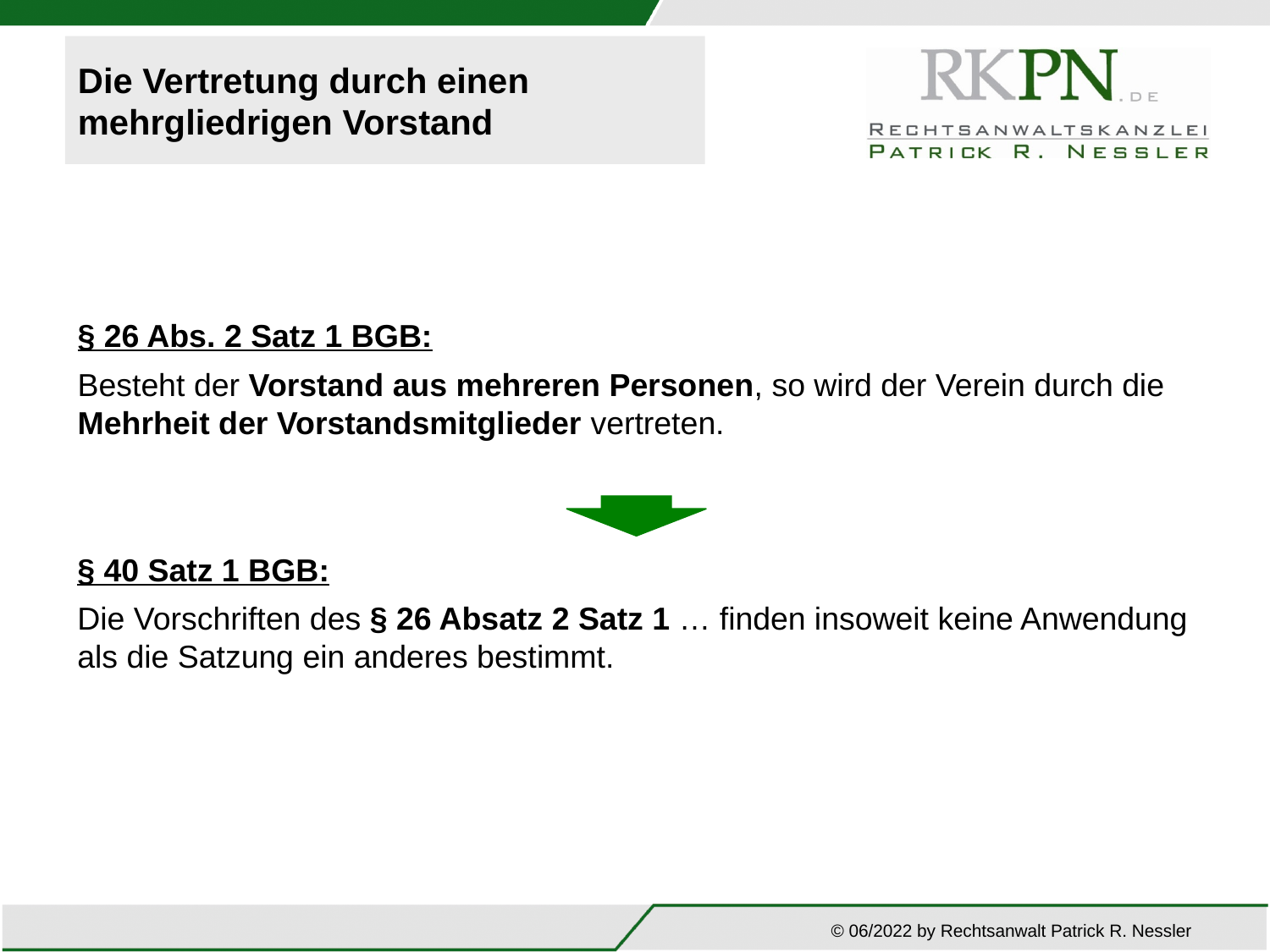

# Die Vertretung durch einen mehrgliedrigen Vorstand
§ 26 Abs. 2 Satz 1 BGB:
Besteht der Vorstand aus mehreren Personen, so wird der Verein durch die Mehrheit der Vorstandsmitglieder vertreten.

§ 40 Satz 1 BGB:
Die Vorschriften des § 26 Absatz 2 Satz 1 … finden insoweit keine Anwendung als die Satzung ein anderes bestimmt.